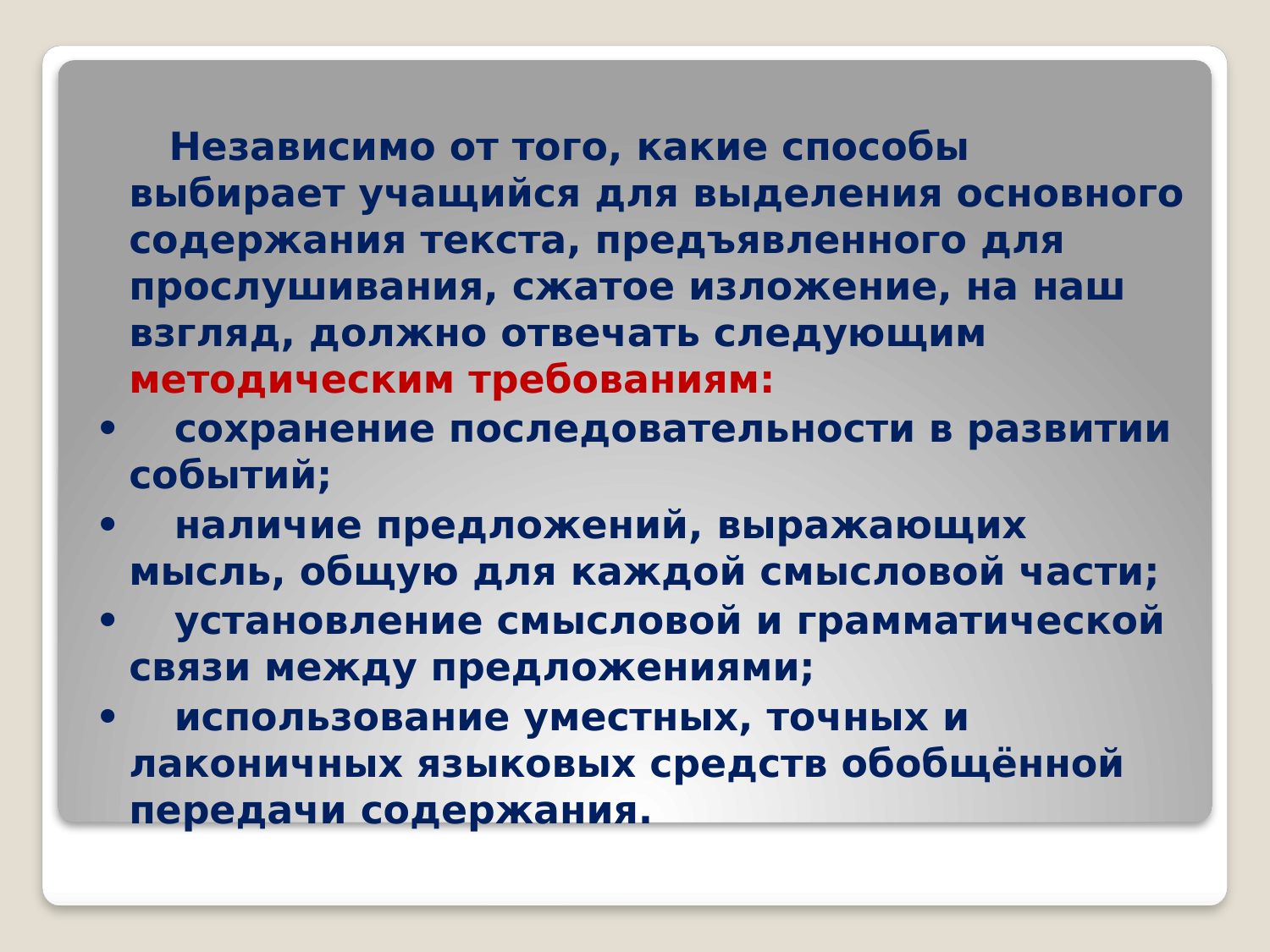

Независимо от того, какие способы выбирает учащийся для выделения основного содержания текста, предъявленного для прослушивания, сжатое изложение, на наш взгляд, должно отвечать следующим методическим требованиям:
•    сохранение последовательности в развитии событий;
•    наличие предложений, выражающих мысль, общую для каждой смысловой части;
•    установление смысловой и грамматической связи между предложениями;
•    использование уместных, точных и лаконичных языковых средств обобщённой передачи содержания.